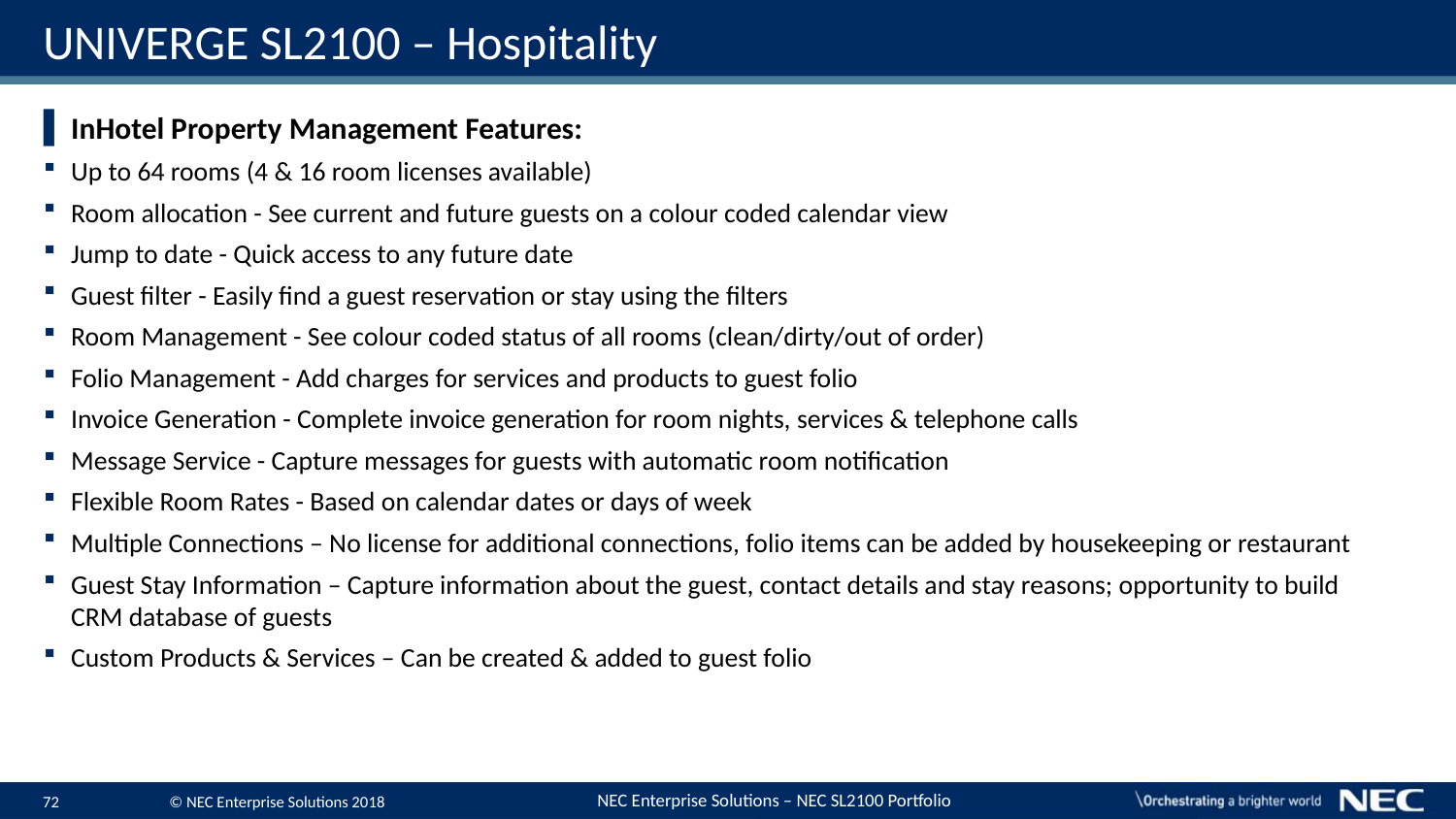

# UNIVERGE SL2100 – Hospitality
InHotel Property Management Features:
Up to 64 rooms (4 & 16 room licenses available)
Room allocation - See current and future guests on a colour coded calendar view
Jump to date - Quick access to any future date
Guest filter - Easily find a guest reservation or stay using the filters
Room Management - See colour coded status of all rooms (clean/dirty/out of order)
Folio Management - Add charges for services and products to guest folio
Invoice Generation - Complete invoice generation for room nights, services & telephone calls
Message Service - Capture messages for guests with automatic room notification
Flexible Room Rates - Based on calendar dates or days of week
Multiple Connections – No license for additional connections, folio items can be added by housekeeping or restaurant
Guest Stay Information – Capture information about the guest, contact details and stay reasons; opportunity to build CRM database of guests
Custom Products & Services – Can be created & added to guest folio